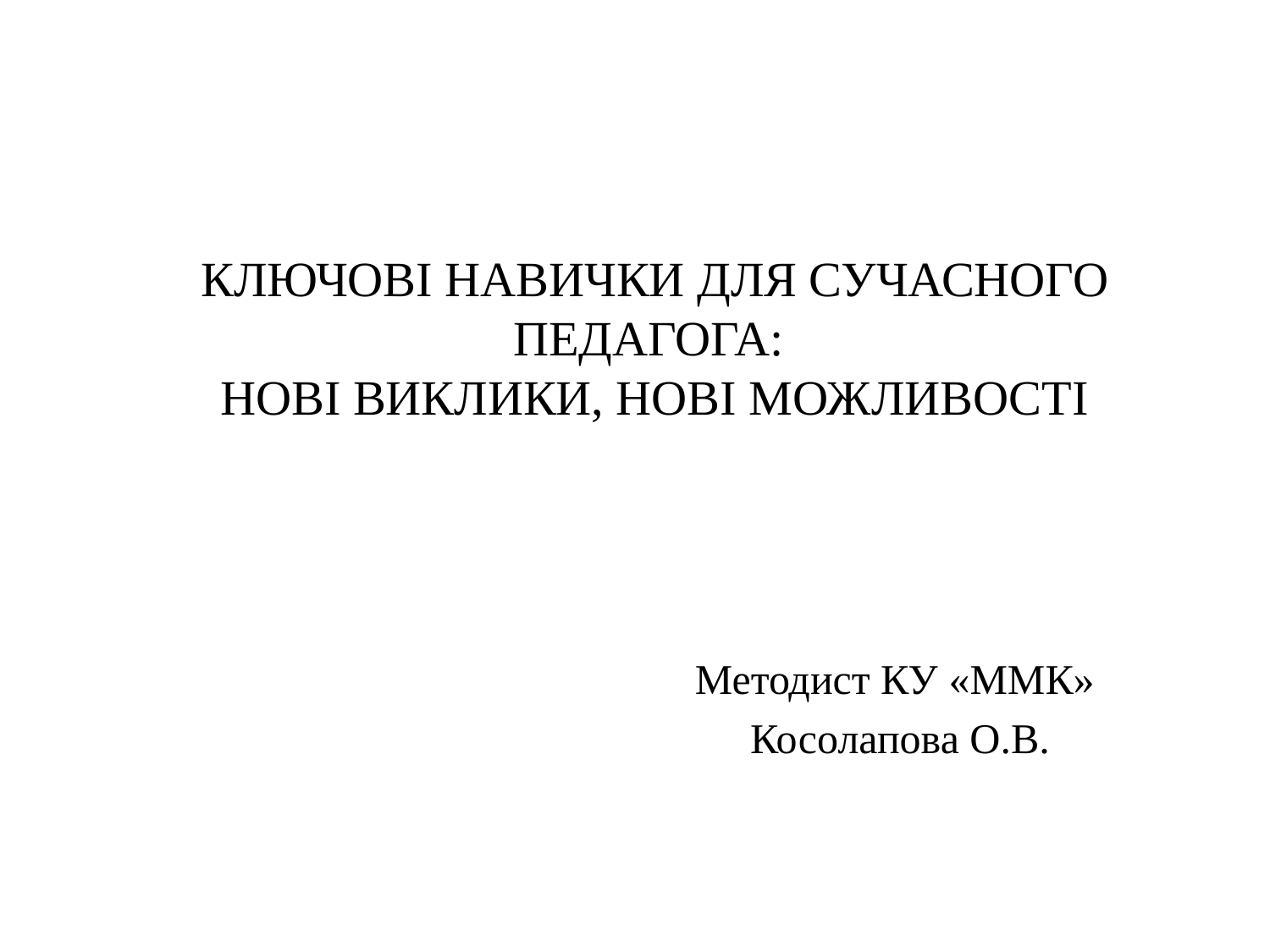

# КЛЮЧОВІ НАВИЧКИ ДЛЯ СУЧАСНОГО ПЕДАГОГА: НОВІ ВИКЛИКИ, НОВІ МОЖЛИВОСТІ
Методист КУ «ММК»
Косолапова О.В.